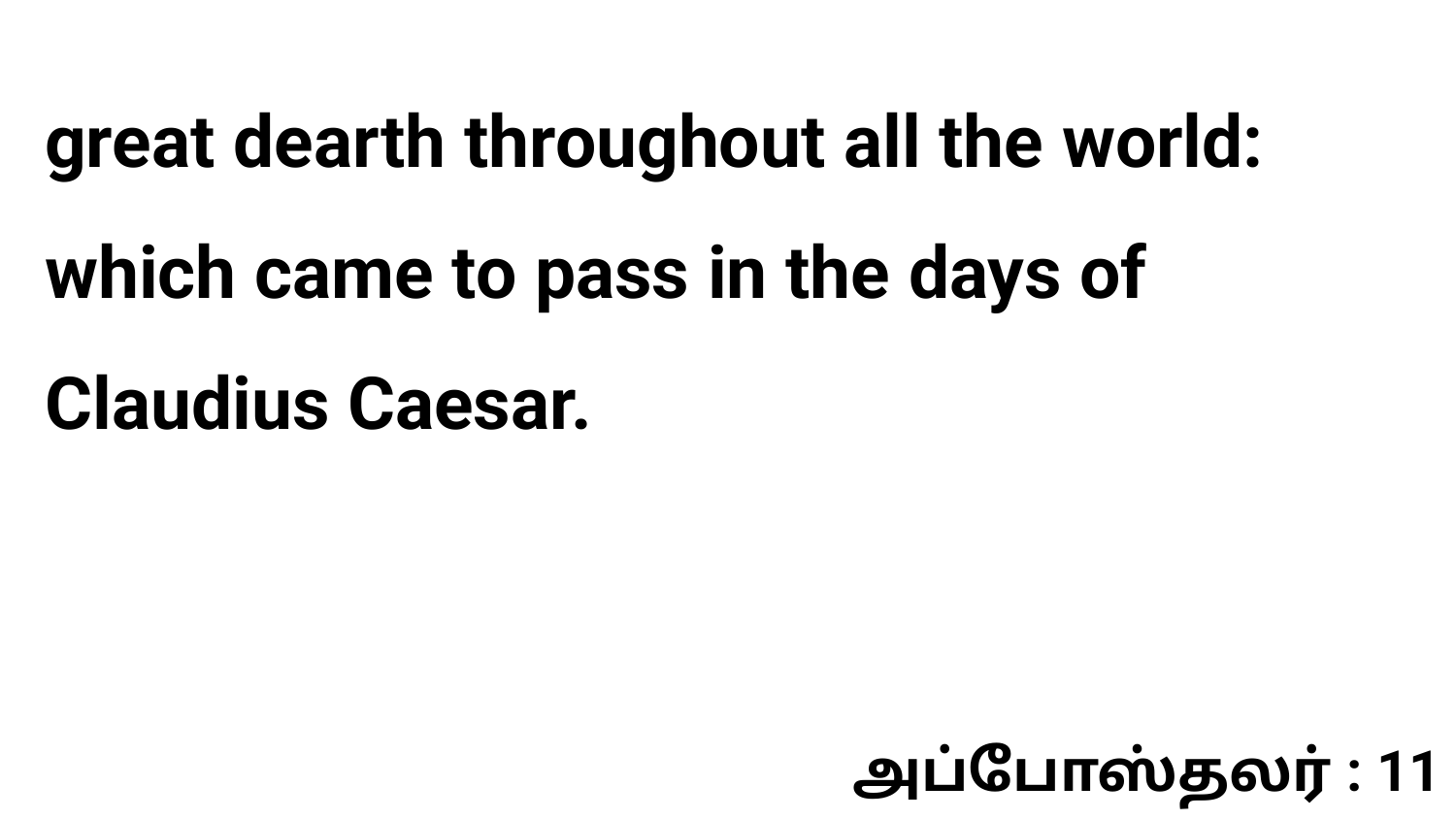

great dearth throughout all the world: which came to pass in the days of Claudius Caesar.
அப்போஸ்தலர் : 11